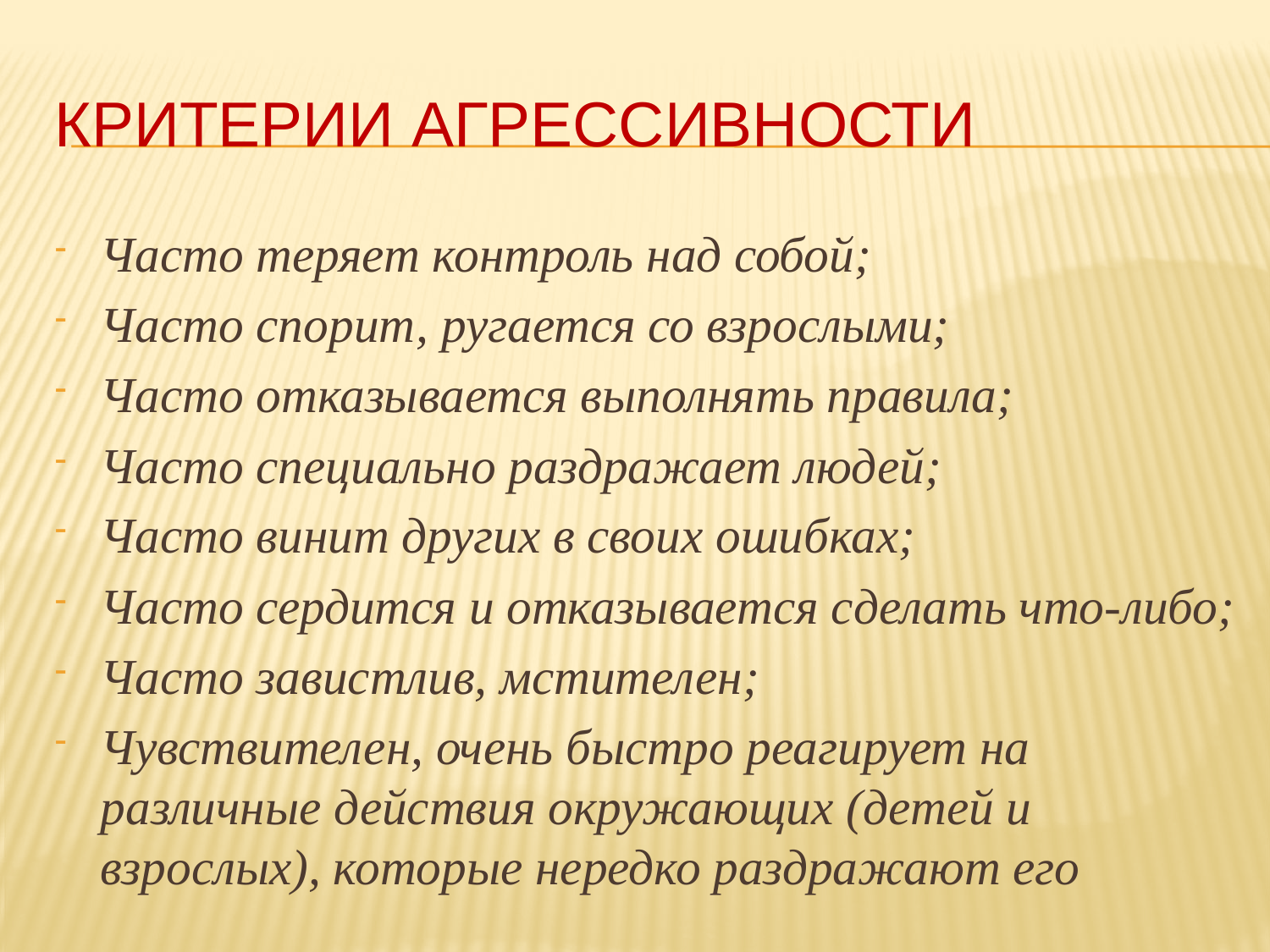

# Критерии агрессивности
Часто теряет контроль над собой;
Часто спорит, ругается со взрослыми;
Часто отказывается выполнять правила;
Часто специально раздражает людей;
Часто винит других в своих ошибках;
Часто сердится и отказывается сделать что-либо;
Часто завистлив, мстителен;
Чувствителен, очень быстро реагирует на различные действия окружающих (детей и взрослых), которые нередко раздражают его